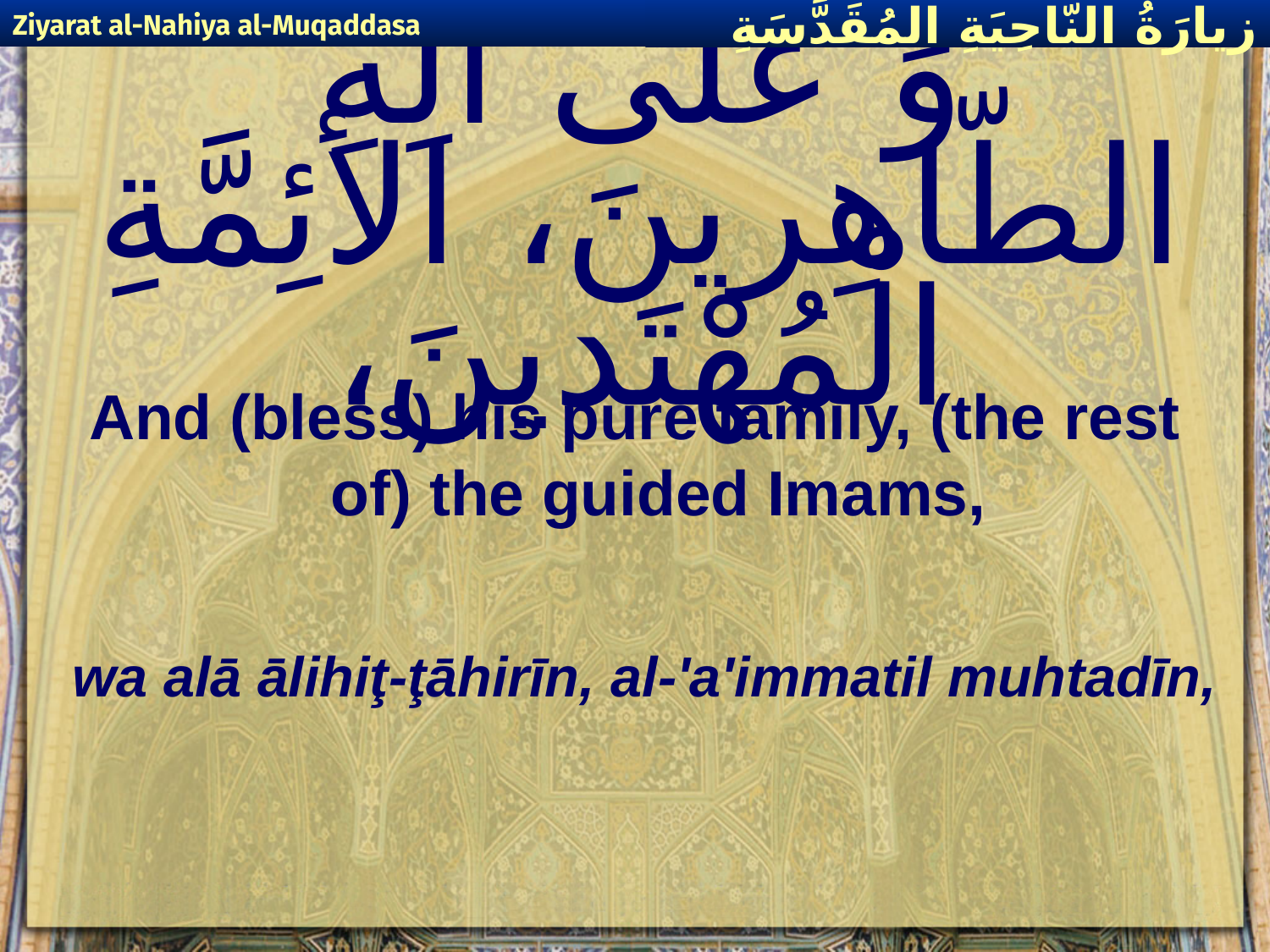

Ziyarat al-Nahiya al-Muqaddasa
زيارَةُ النّاحِيَةِ ال‍مُقَدَّسَةِ
# وَ عَلى آلِهِ الطّاهِرينَ، الأئِمَّةِ الْمُهْتَدينَ،
And (bless) his pure family, (the rest of) the guided Imams,
wa alā ālihiţ-ţāhirīn, al-'a'immatil muhtadīn,